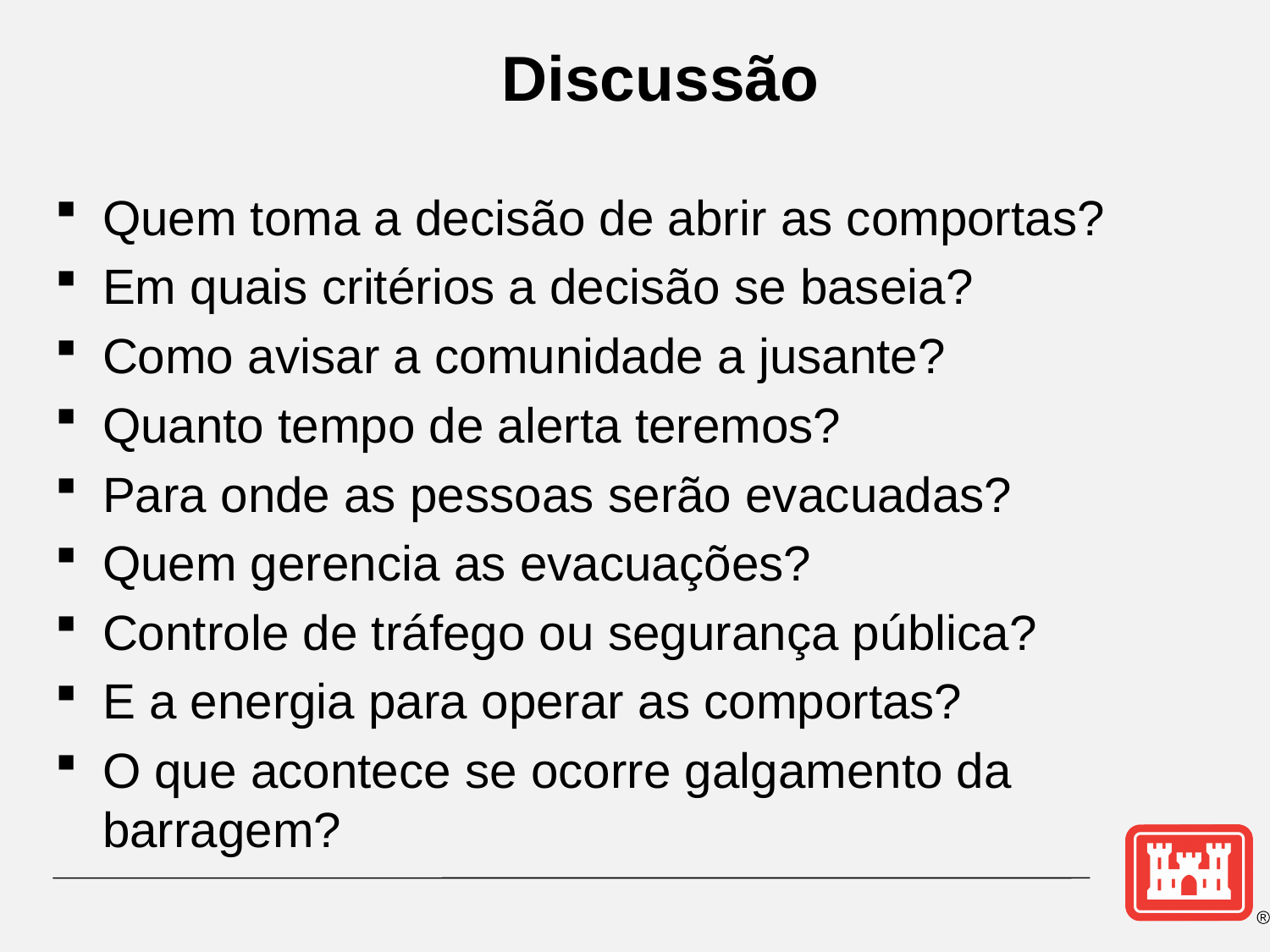

Discussão
Quem toma a decisão de abrir as comportas?
Em quais critérios a decisão se baseia?
Como avisar a comunidade a jusante?
Quanto tempo de alerta teremos?
Para onde as pessoas serão evacuadas?
Quem gerencia as evacuações?
Controle de tráfego ou segurança pública?
E a energia para operar as comportas?
O que acontece se ocorre galgamento da barragem?